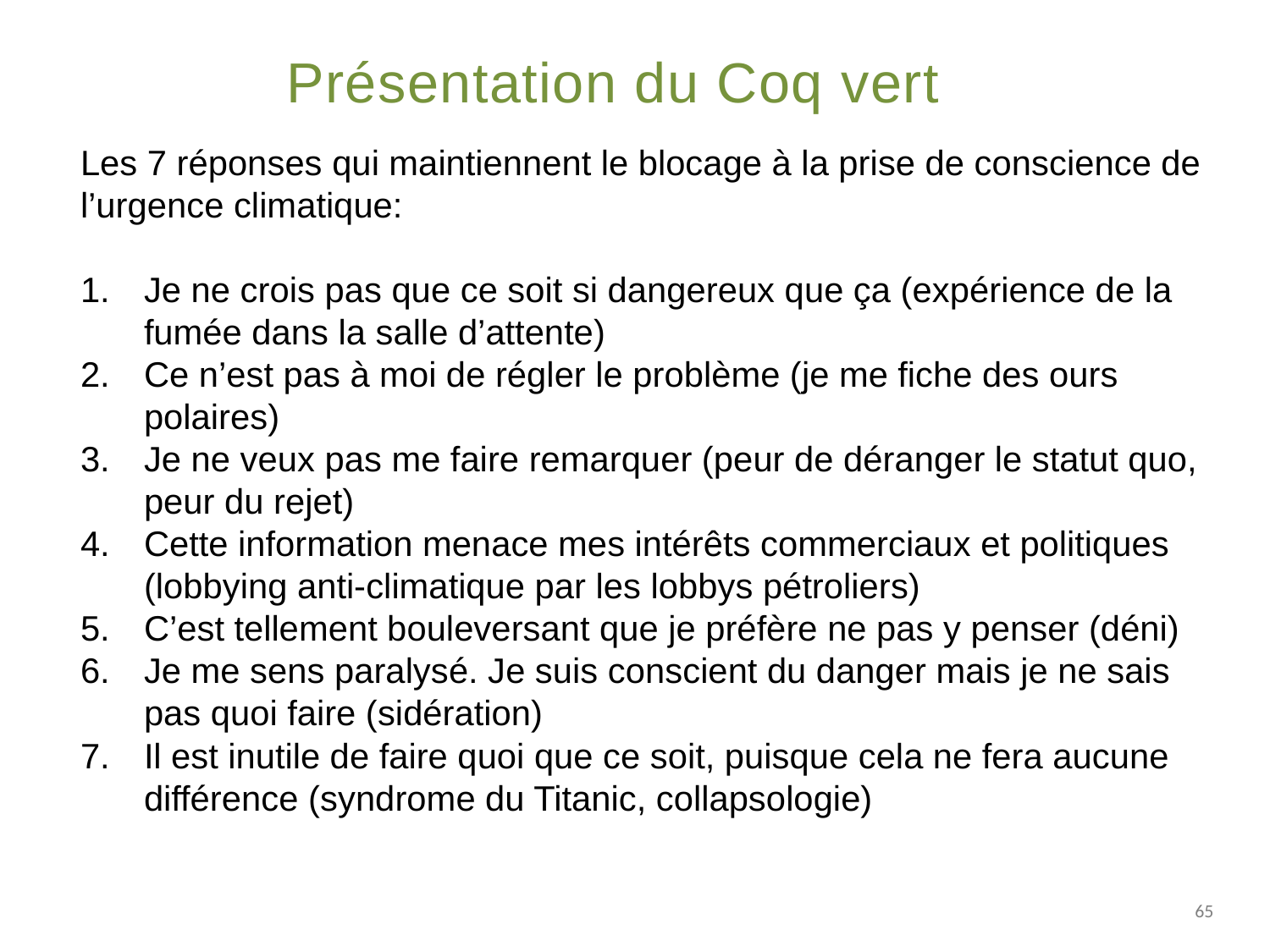

# Présentation du Coq vert
Les 7 réponses qui maintiennent le blocage à la prise de conscience de l’urgence climatique:

Je ne crois pas que ce soit si dangereux que ça (expérience de la fumée dans la salle d’attente)
Ce n’est pas à moi de régler le problème (je me fiche des ours polaires)
Je ne veux pas me faire remarquer (peur de déranger le statut quo, peur du rejet)
Cette information menace mes intérêts commerciaux et politiques (lobbying anti-climatique par les lobbys pétroliers)
C’est tellement bouleversant que je préfère ne pas y penser (déni)
Je me sens paralysé. Je suis conscient du danger mais je ne sais pas quoi faire (sidération)
Il est inutile de faire quoi que ce soit, puisque cela ne fera aucune différence (syndrome du Titanic, collapsologie)

65